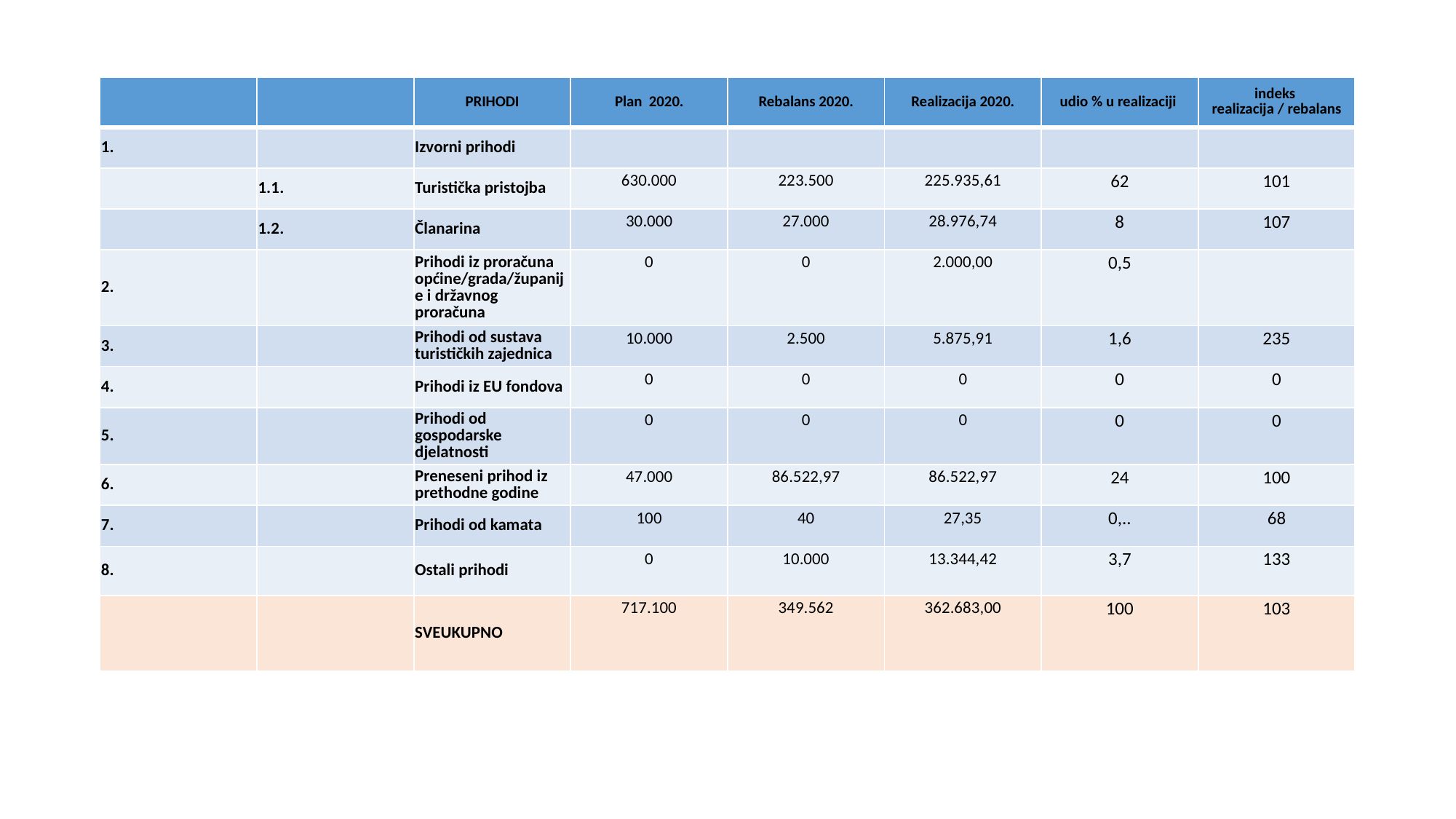

|  |  | PRIHODI | Plan 2020. | Rebalans 2020. | Realizacija 2020. | udio % u realizaciji | indeks realizacija / rebalans |
| --- | --- | --- | --- | --- | --- | --- | --- |
| 1. |  | Izvorni prihodi |  |  |  |  |  |
|  | 1.1. | Turistička pristojba | 630.000 | 223.500 | 225.935,61 | 62 | 101 |
|  | 1.2. | Članarina | 30.000 | 27.000 | 28.976,74 | 8 | 107 |
| 2. |  | Prihodi iz proračuna općine/grada/županije i državnog proračuna | 0 | 0 | 2.000,00 | 0,5 |  |
| 3. |  | Prihodi od sustava turističkih zajednica | 10.000 | 2.500 | 5.875,91 | 1,6 | 235 |
| 4. |  | Prihodi iz EU fondova | 0 | 0 | 0 | 0 | 0 |
| 5. |  | Prihodi od gospodarske djelatnosti | 0 | 0 | 0 | 0 | 0 |
| 6. |  | Preneseni prihod iz prethodne godine | 47.000 | 86.522,97 | 86.522,97 | 24 | 100 |
| 7. |  | Prihodi od kamata | 100 | 40 | 27,35 | 0,.. | 68 |
| 8. |  | Ostali prihodi | 0 | 10.000 | 13.344,42 | 3,7 | 133 |
|  |  | SVEUKUPNO | 717.100 | 349.562 | 362.683,00 | 100 | 103 |